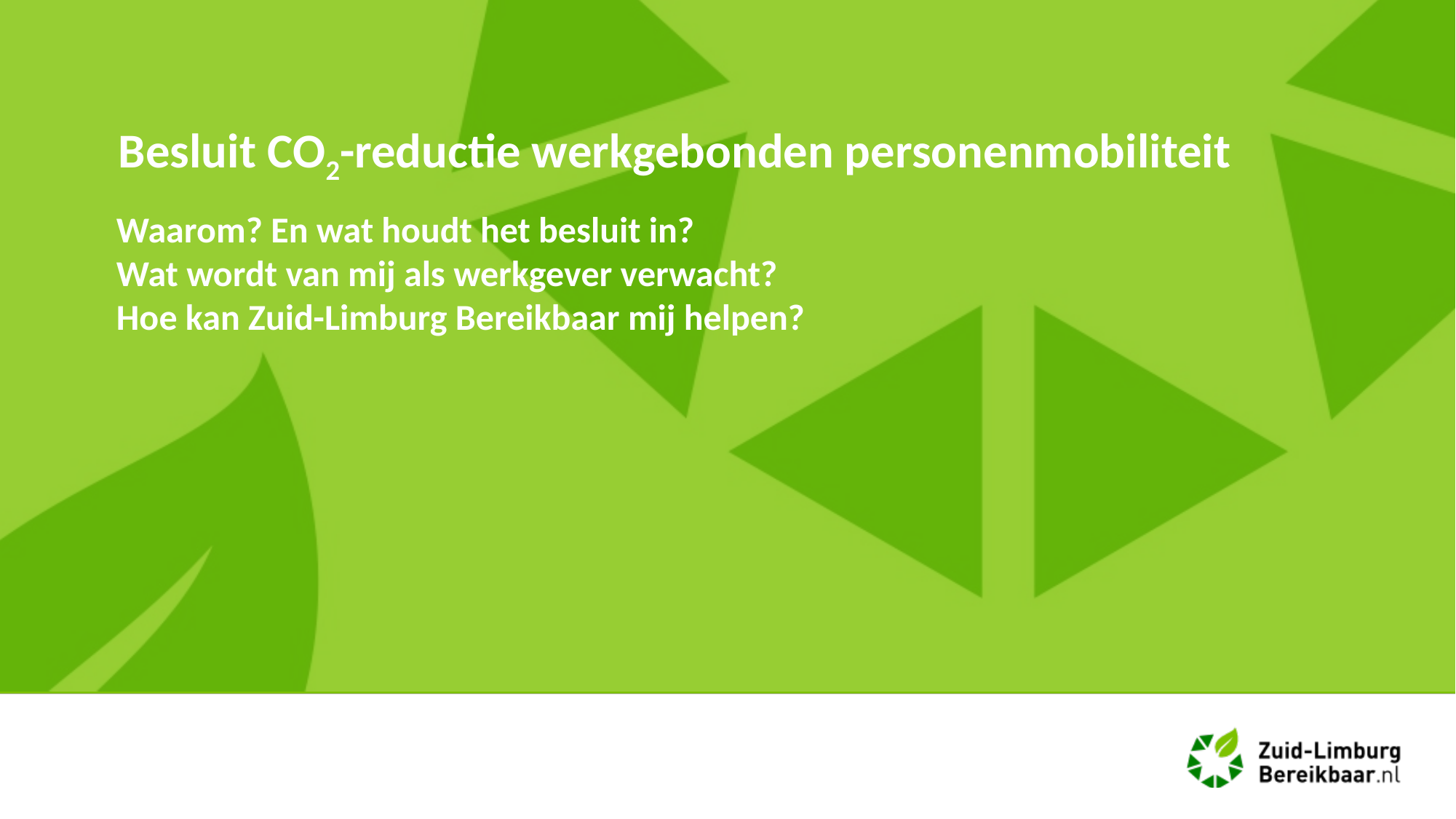

Besluit CO2-reductie werkgebonden personenmobiliteit
Waarom? En wat houdt het besluit in?
Wat wordt van mij als werkgever verwacht?
Hoe kan Zuid-Limburg Bereikbaar mij helpen?